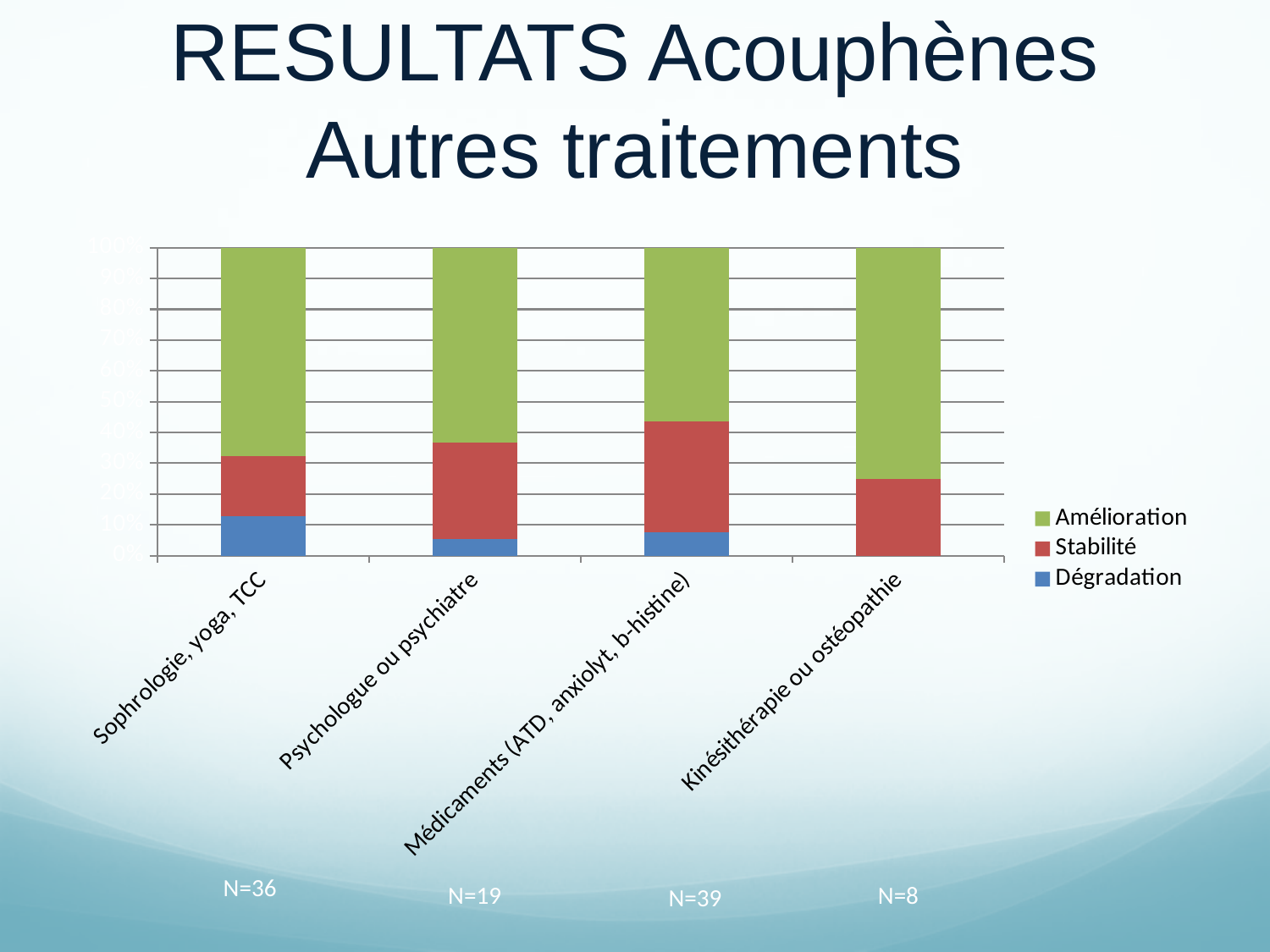

# RESULTATS Acouphènes Autres traitements

### Chart

| Category | Dégradation | Stabilité | Amélioration |
|---|---|---|---|
| Sophrologie, yoga, TCC | 0.129032258064516 | 0.193548387096774 | 0.67741935483871 |
| Psychologue ou psychiatre | 0.0526315789473684 | 0.315789473684211 | 0.631578947368421 |
| Médicaments (ATD, anxiolyt, b-histine) | 0.0769230769230769 | 0.358974358974359 | 0.564102564102564 |
| Kinésithérapie ou ostéopathie | 0.0 | 0.25 | 0.75 |
N=36
N=19
N=8
N=39